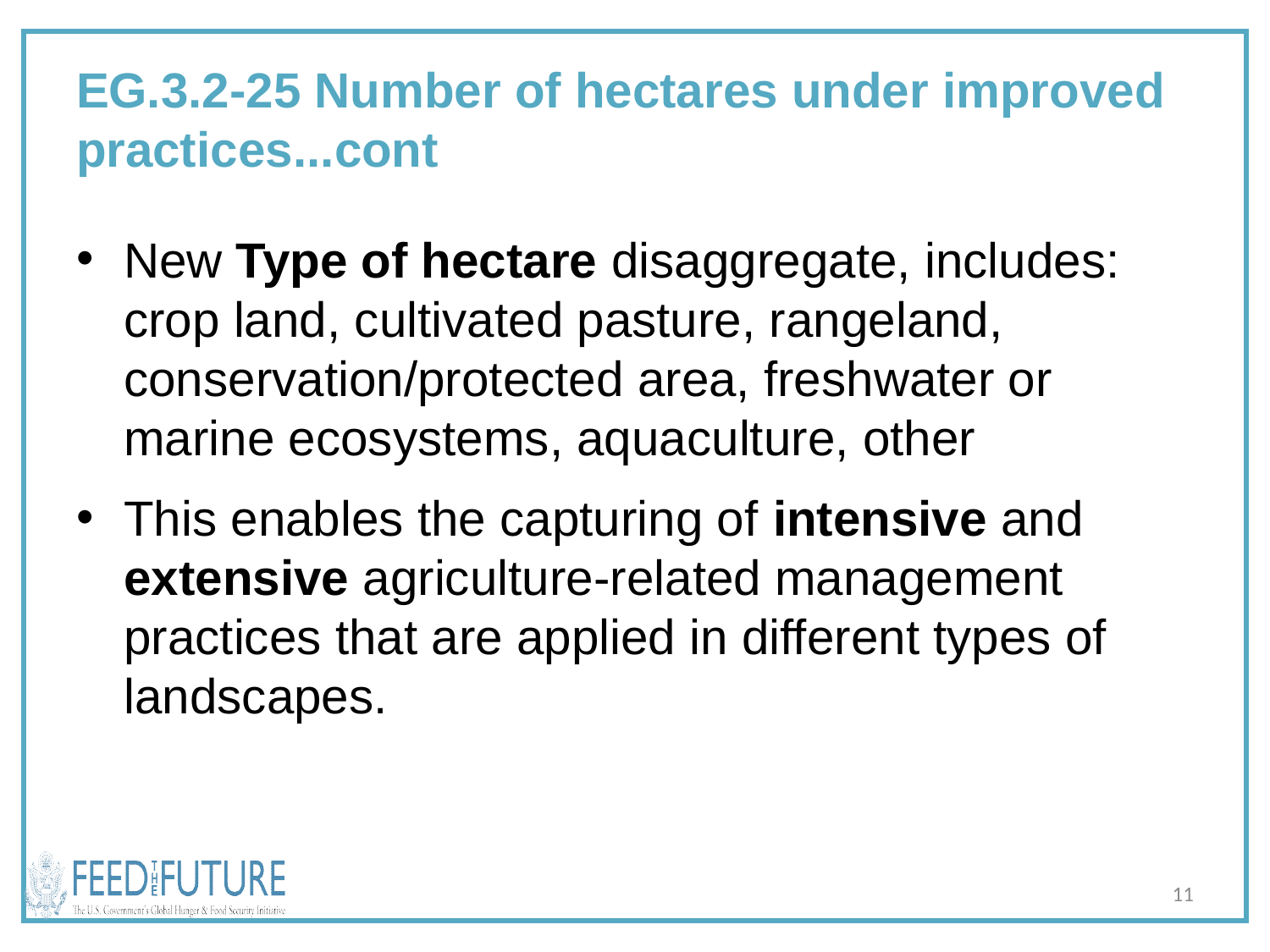

# EG.3.2-25 Number of hectares under improved practices...cont
New Type of hectare disaggregate, includes: crop land, cultivated pasture, rangeland, conservation/protected area, freshwater or marine ecosystems, aquaculture, other
This enables the capturing of intensive and extensive agriculture-related management practices that are applied in different types of landscapes.
11